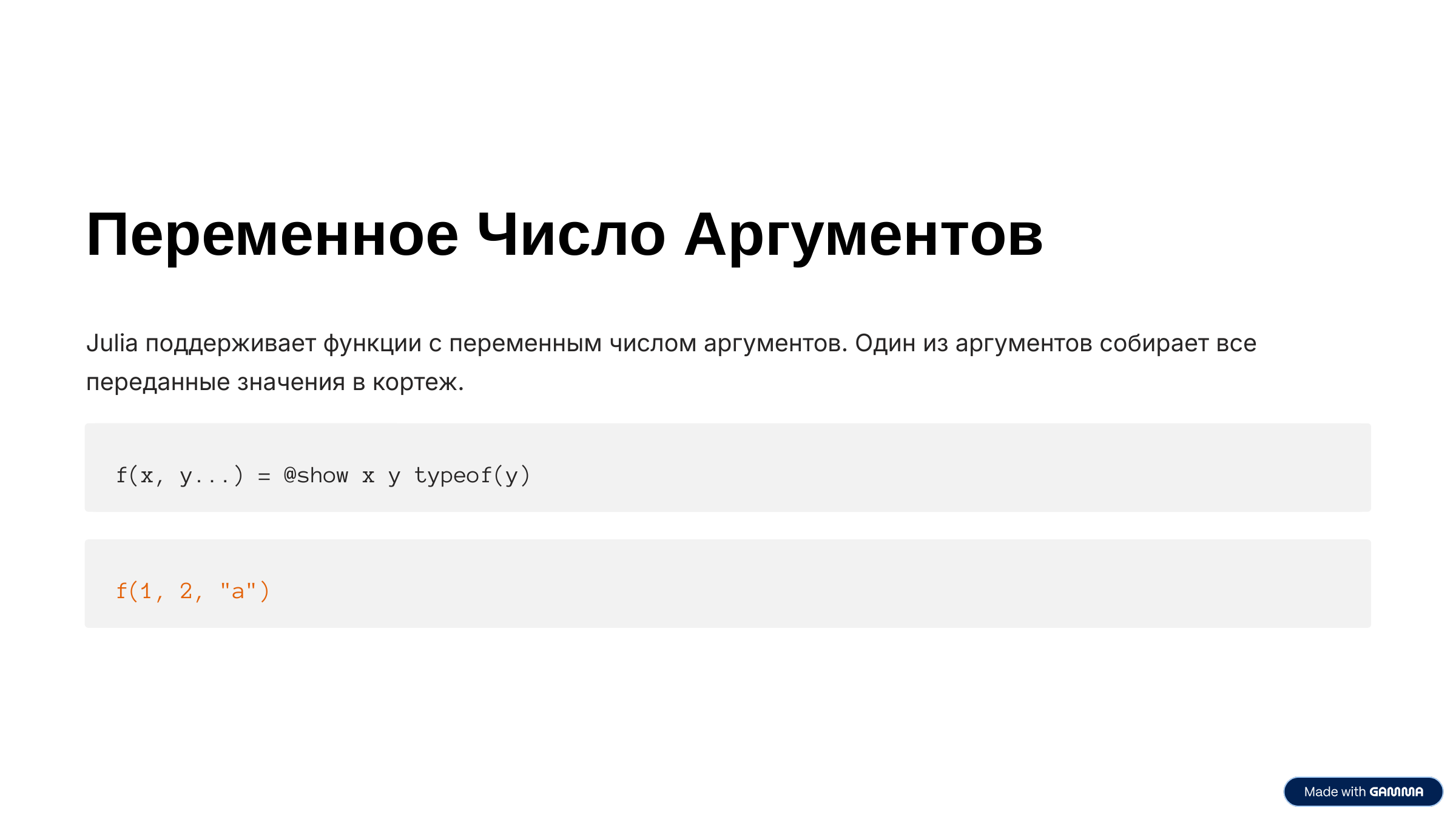

Переменное Число Аргументов
Julia поддерживает функции с переменным числом аргументов. Один из аргументов собирает все переданные значения в кортеж.

f(x, y...) = @show x y typeof(y)

f(1, 2, "a")